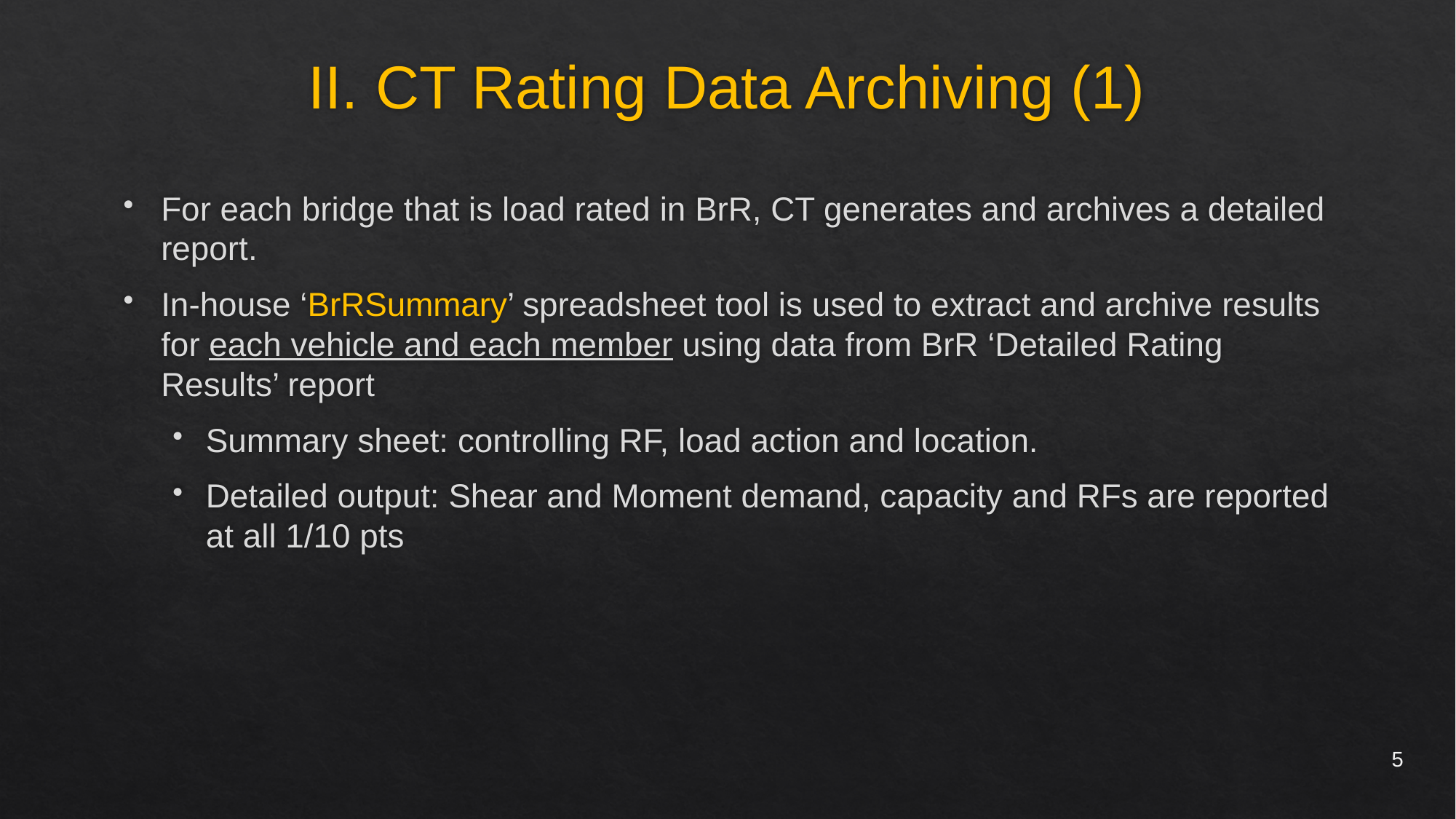

# II. CT Rating Data Archiving (1)
For each bridge that is load rated in BrR, CT generates and archives a detailed report.
In-house ‘BrRSummary’ spreadsheet tool is used to extract and archive results for each vehicle and each member using data from BrR ‘Detailed Rating Results’ report
Summary sheet: controlling RF, load action and location.
Detailed output: Shear and Moment demand, capacity and RFs are reported at all 1/10 pts

5